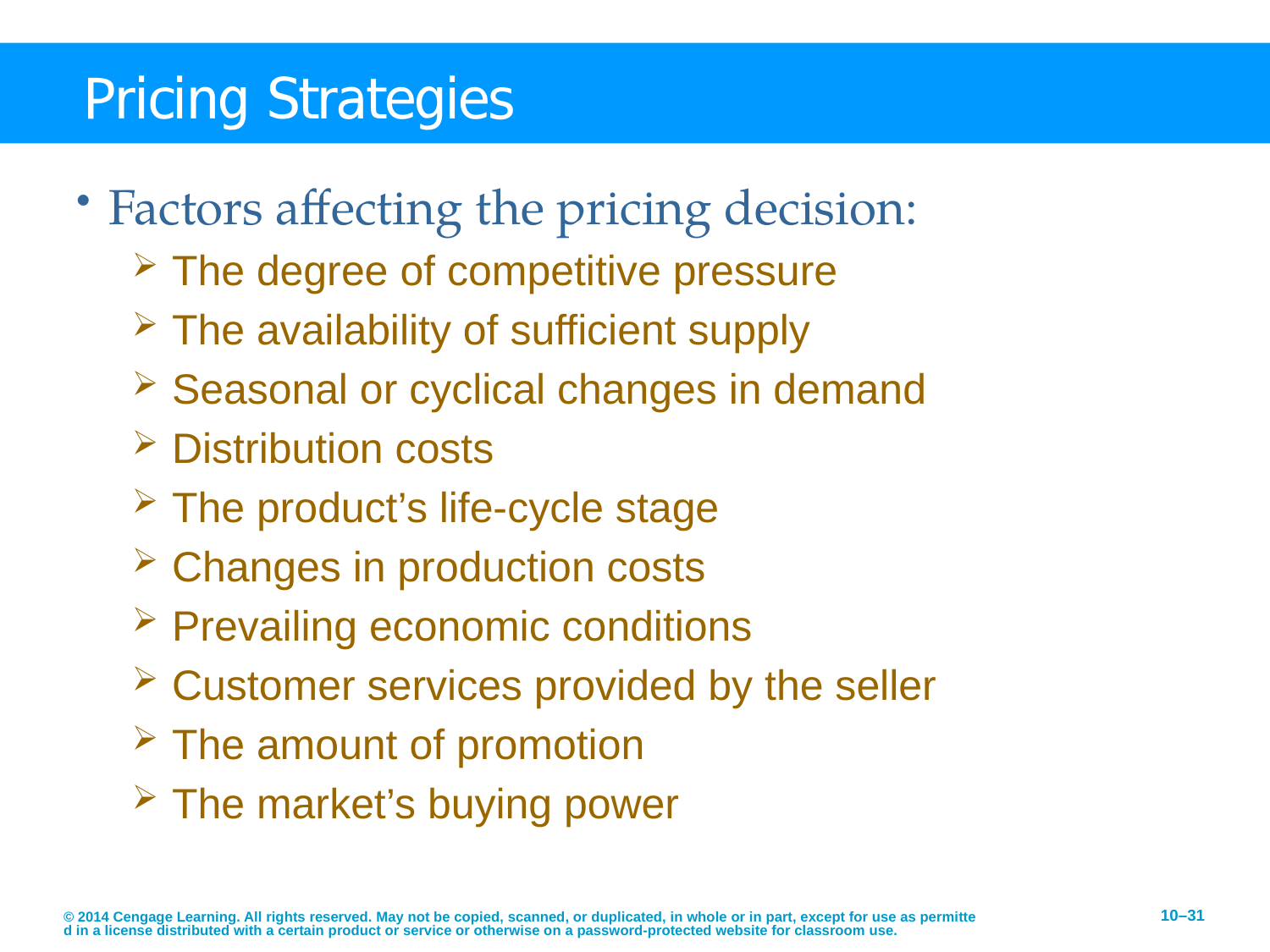

# Pricing Strategies
Factors affecting the pricing decision:
The degree of competitive pressure
The availability of sufficient supply
Seasonal or cyclical changes in demand
Distribution costs
The product’s life-cycle stage
Changes in production costs
Prevailing economic conditions
Customer services provided by the seller
The amount of promotion
The market’s buying power
© 2014 Cengage Learning. All rights reserved. May not be copied, scanned, or duplicated, in whole or in part, except for use as permitted in a license distributed with a certain product or service or otherwise on a password-protected website for classroom use.
10–31